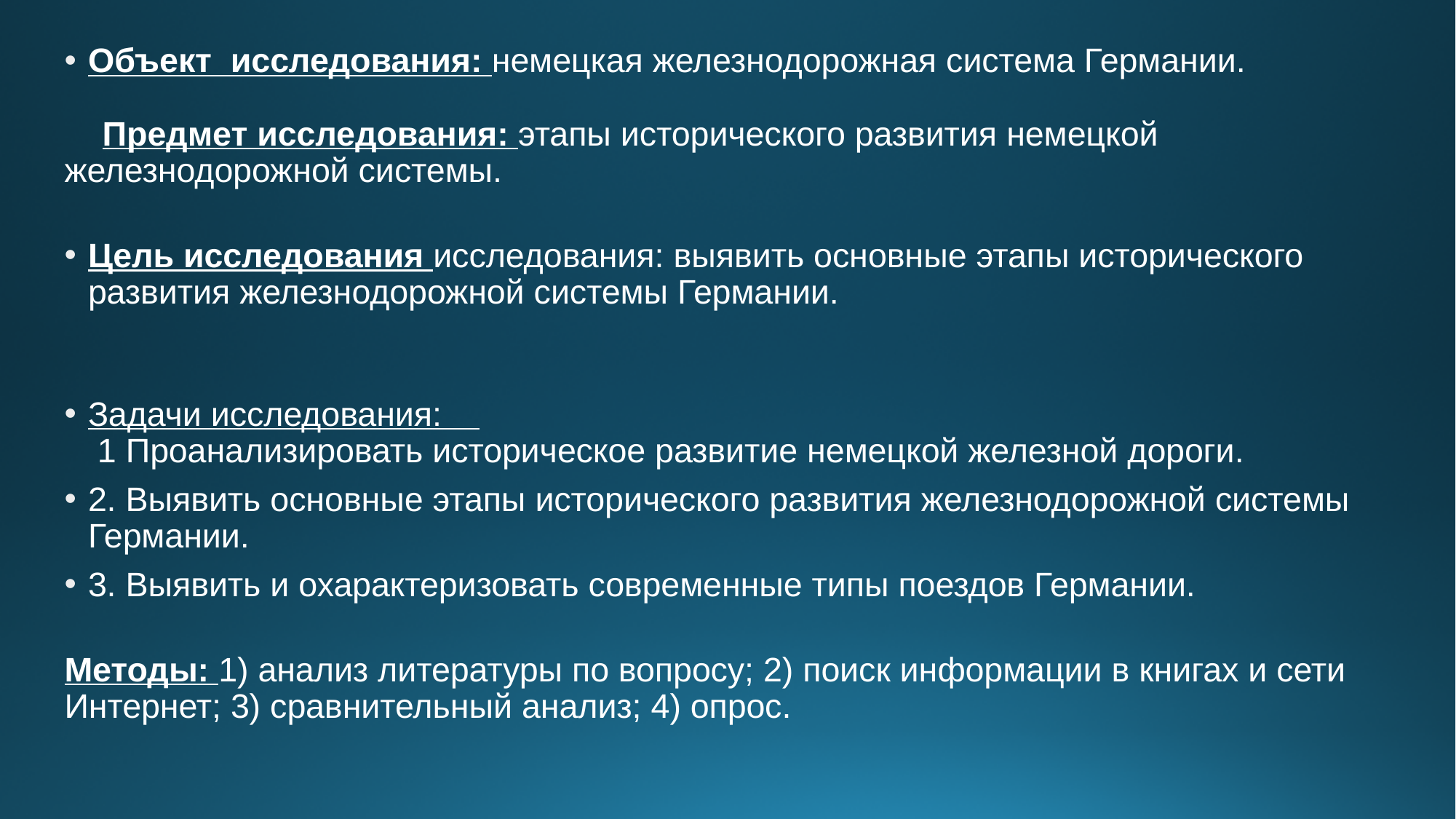

Объект  исследования: немецкая железнодорожная система Германии.

    Предмет исследования: этапы исторического развития немецкой железнодорожной системы.

Цель исследования исследования: выявить основные этапы исторического развития железнодорожной системы Германии.

Задачи исследования:
 1 Проанализировать историческое развитие немецкой железной дороги.
2. Выявить основные этапы исторического развития железнодорожной системы Германии.
3. Выявить и охарактеризовать современные типы поездов Германии.
 
Методы: 1) анализ литературы по вопросу; 2) поиск информации в книгах и сети Интернет; 3) сравнительный анализ; 4) опрос.